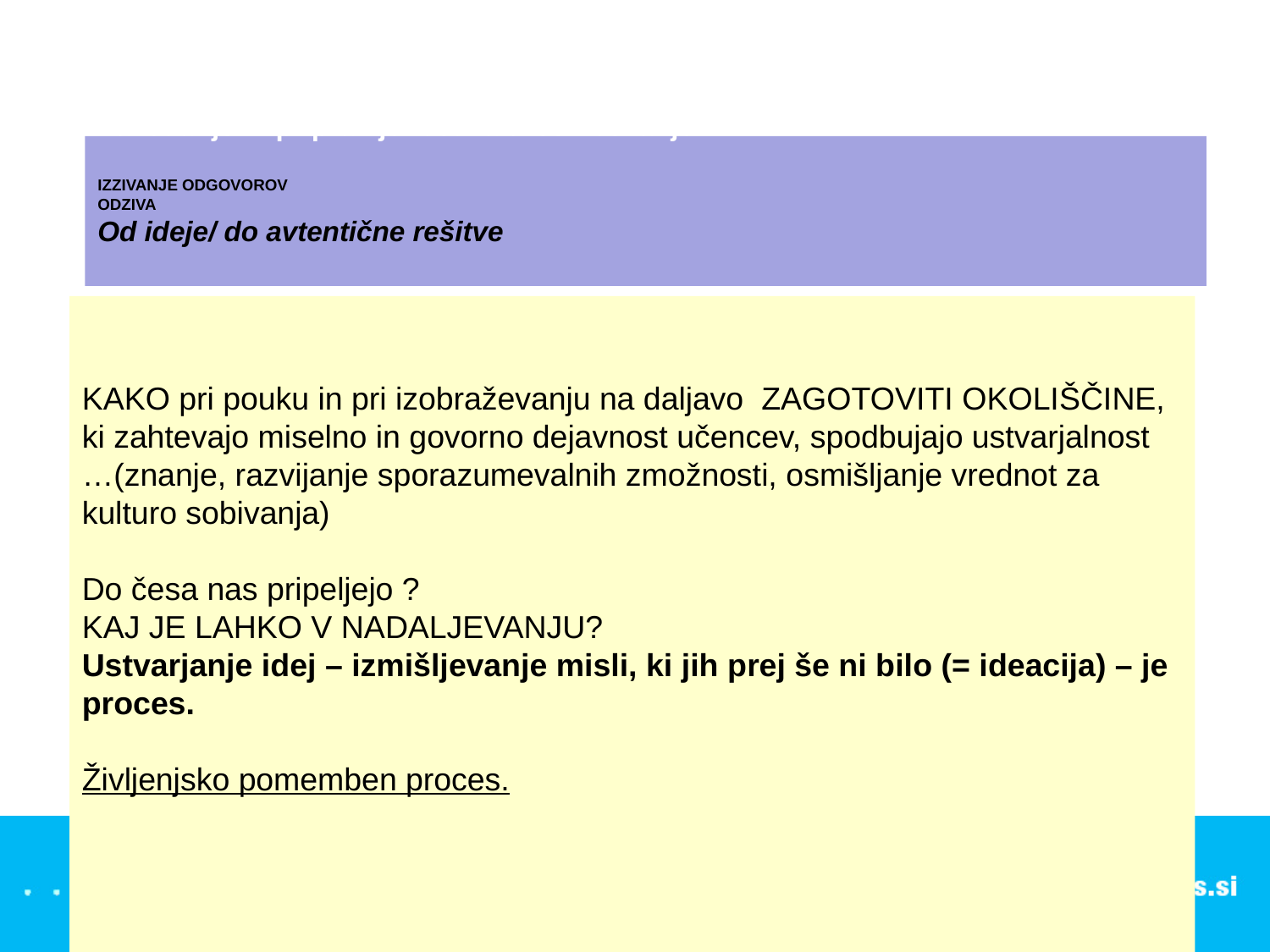

# KAŽIPOT SREČANJA – OSNOVNA IDEJA Zavedanje in pripravljenost za uresničevanje IZZIVANJE ODGOVOROV ODZIVA Od ideje/ do avtentične rešitve

KAKO pri pouku in pri izobraževanju na daljavo  ZAGOTOVITI OKOLIŠČINE, ki zahtevajo miselno in govorno dejavnost učencev, spodbujajo ustvarjalnost …(znanje, razvijanje sporazumevalnih zmožnosti, osmišljanje vrednot za kulturo sobivanja)

Do česa nas pripeljejo ?
KAJ JE LAHKO V NADALJEVANJU?
Ustvarjanje idej – izmišljevanje misli, ki jih prej še ni bilo (= ideacija) – je proces.

Življenjsko pomemben proces.